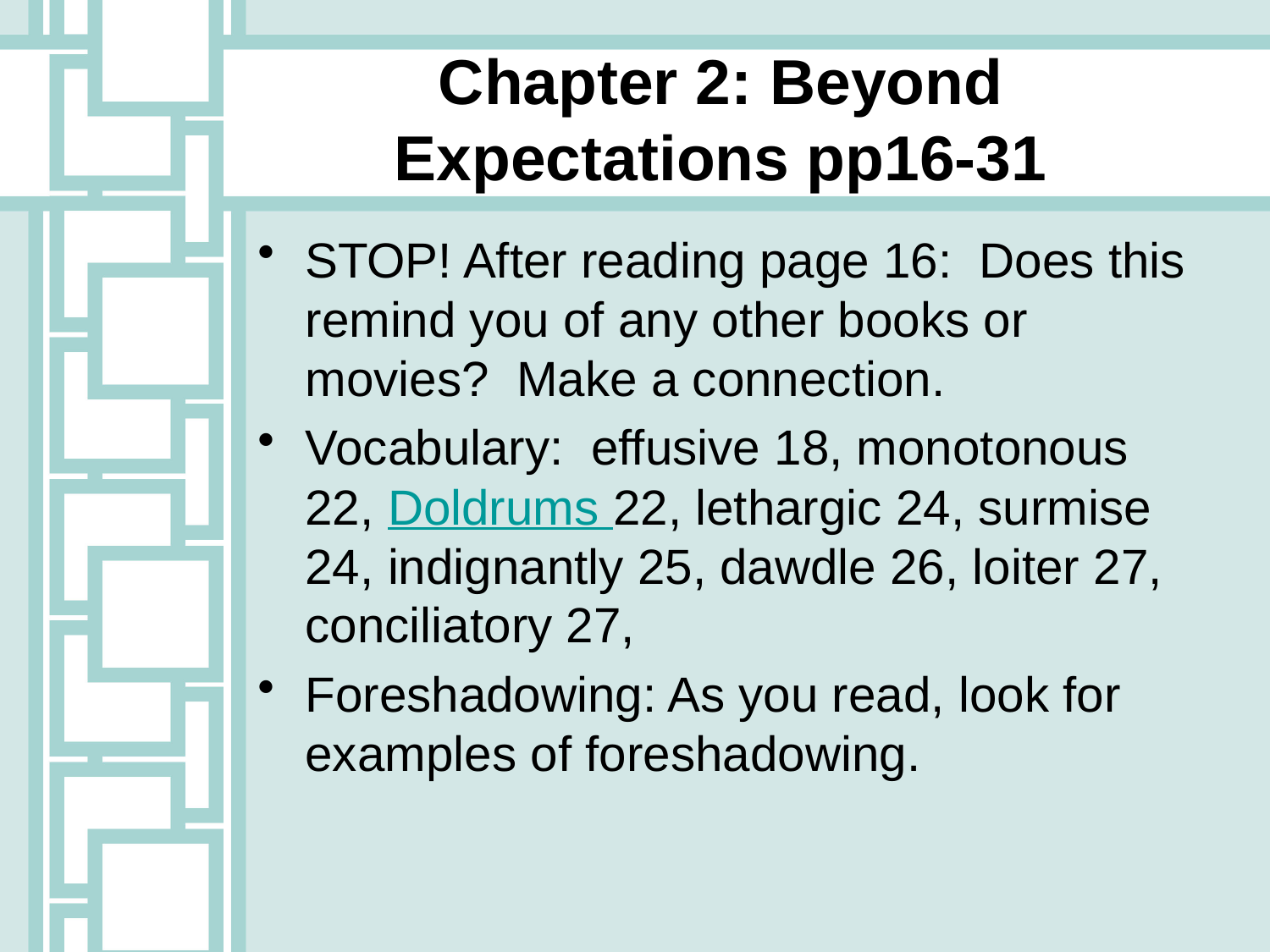

# Chapter 2: Beyond Expectations pp16-31
STOP! After reading page 16:  Does this remind you of any other books or movies?  Make a connection.
Vocabulary:  effusive 18, monotonous 22, Doldrums 22, lethargic 24, surmise 24, indignantly 25, dawdle 26, loiter 27, conciliatory 27,
Foreshadowing: As you read, look for examples of foreshadowing.